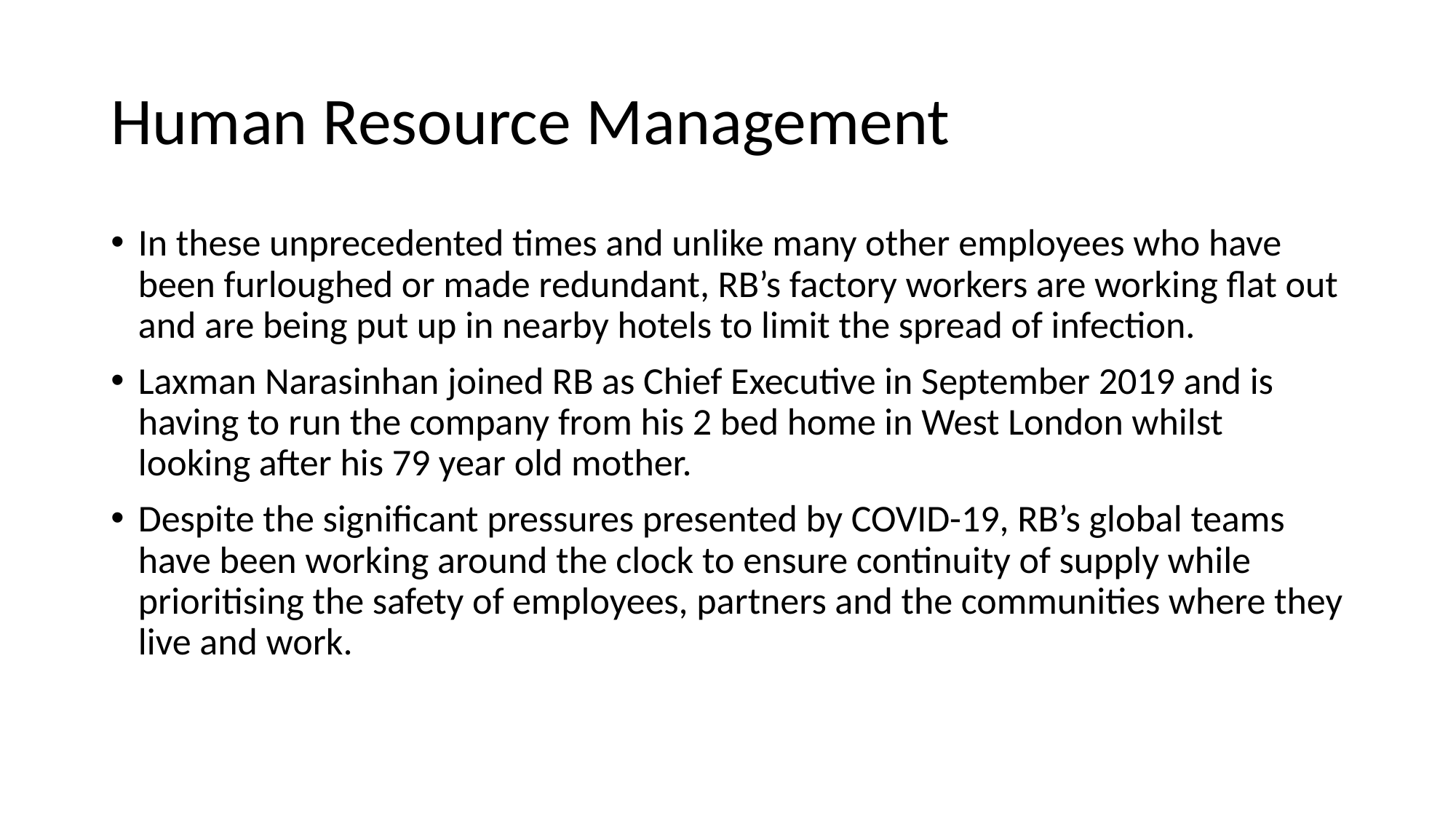

# Human Resource Management
In these unprecedented times and unlike many other employees who have been furloughed or made redundant, RB’s factory workers are working flat out and are being put up in nearby hotels to limit the spread of infection.
Laxman Narasinhan joined RB as Chief Executive in September 2019 and is having to run the company from his 2 bed home in West London whilst looking after his 79 year old mother.
Despite the significant pressures presented by COVID-19, RB’s global teams have been working around the clock to ensure continuity of supply while prioritising the safety of employees, partners and the communities where they live and work.